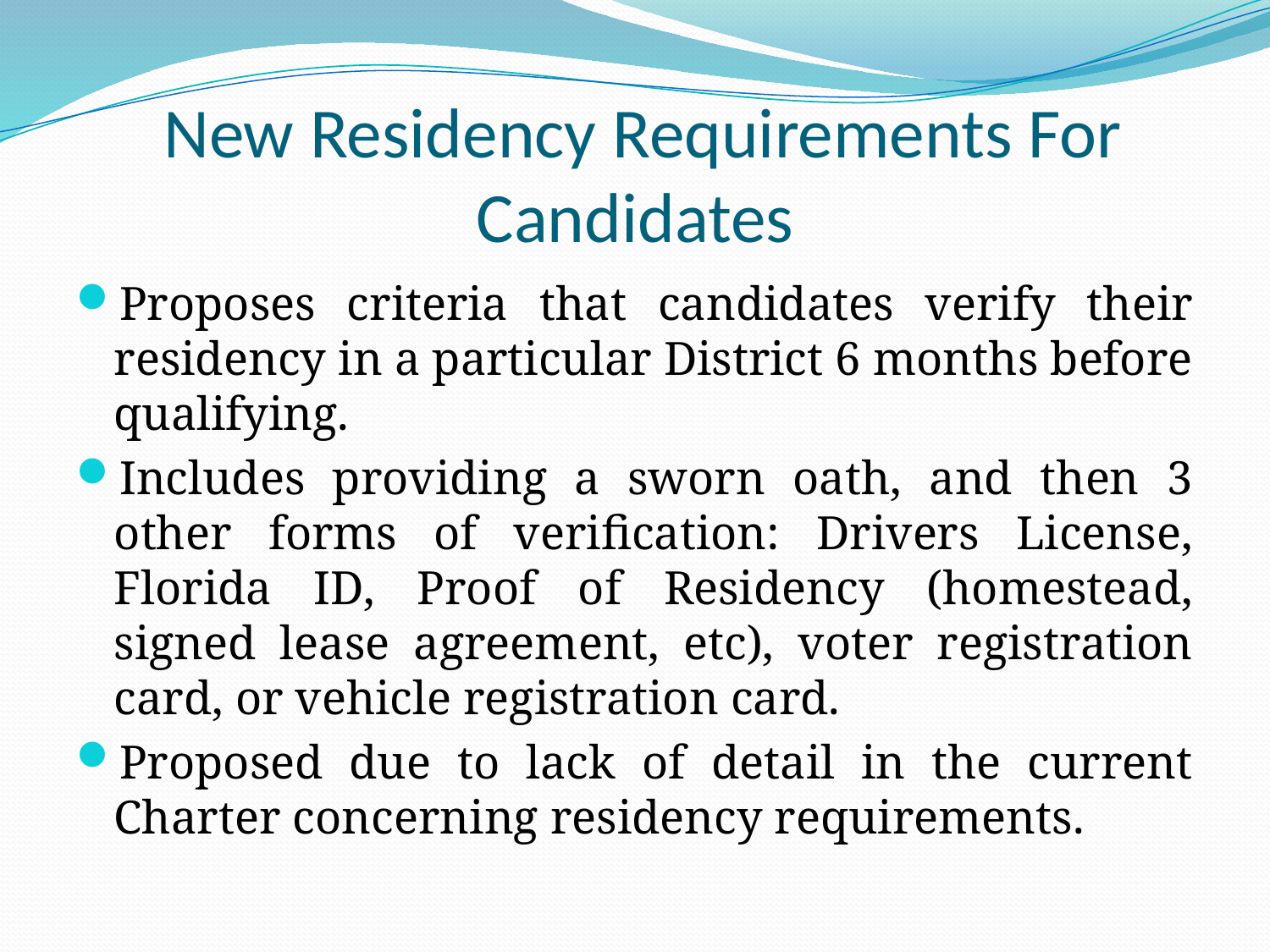

# New Residency Requirements For Candidates
Proposes criteria that candidates verify their residency in a particular District 6 months before qualifying.
Includes providing a sworn oath, and then 3 other forms of verification: Drivers License, Florida ID, Proof of Residency (homestead, signed lease agreement, etc), voter registration card, or vehicle registration card.
Proposed due to lack of detail in the current Charter concerning residency requirements.